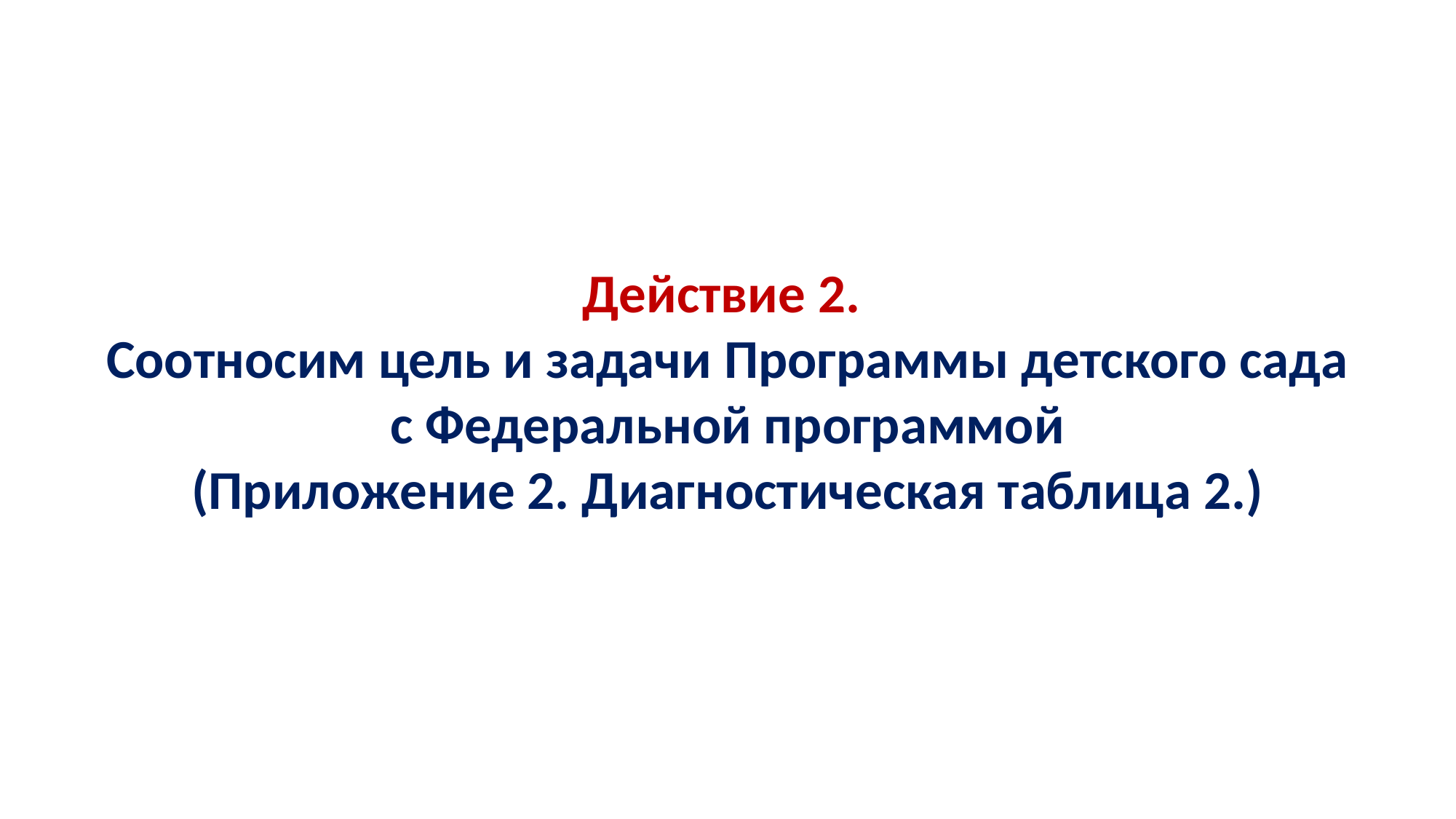

Действие 2.
Соотносим цель и задачи Программы детского сада с Федеральной программой
(Приложение 2. Диагностическая таблица 2.)